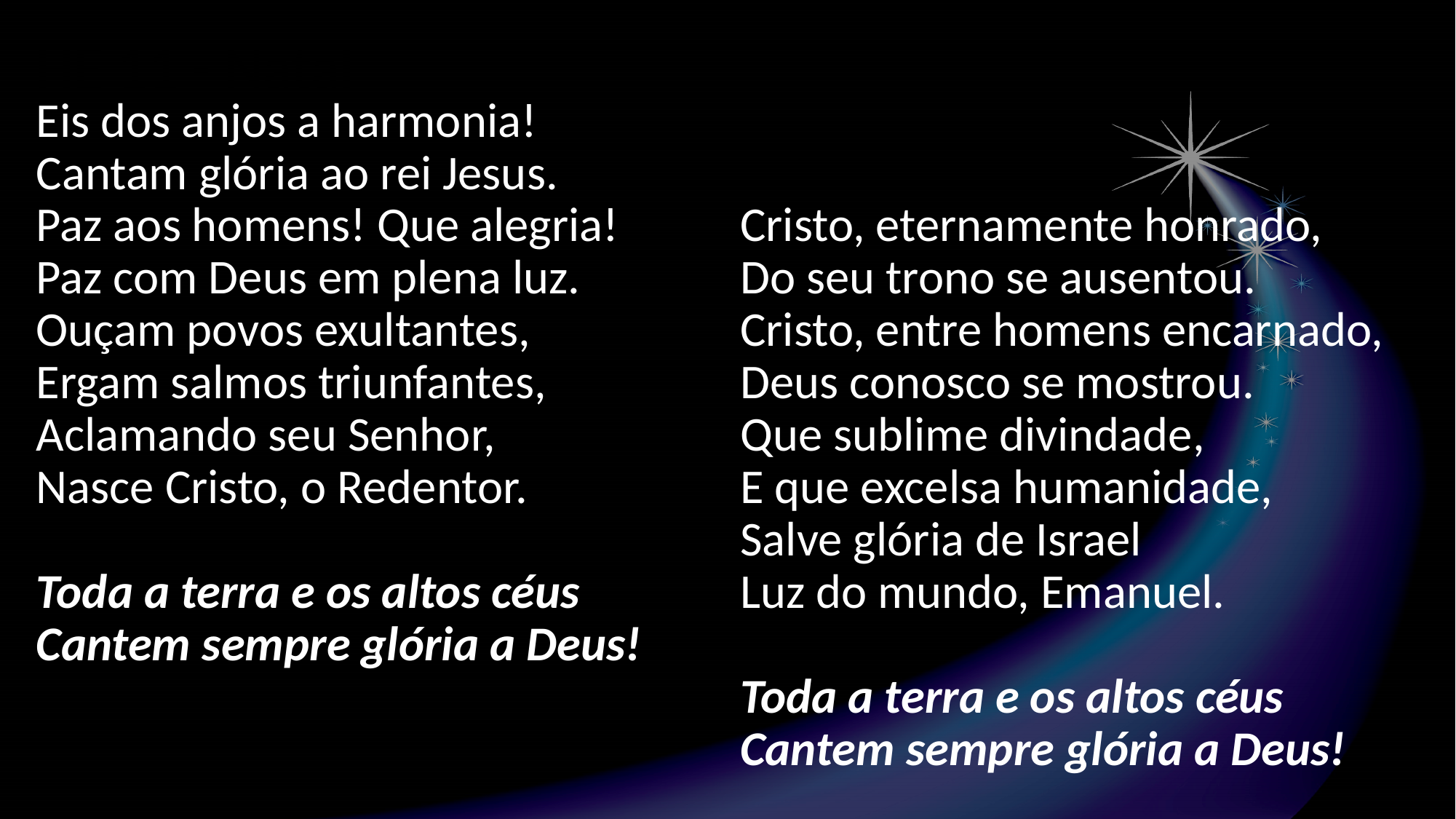

# HE 11 - Natal
Eis dos anjos a harmonia!
Cantam glória ao rei Jesus.
Paz aos homens! Que alegria!
Paz com Deus em plena luz.
Ouçam povos exultantes,
Ergam salmos triunfantes,
Aclamando seu Senhor,
Nasce Cristo, o Redentor.
Toda a terra e os altos céus
Cantem sempre glória a Deus!

Cristo, eternamente honrado,
Do seu trono se ausentou.
Cristo, entre homens encarnado,
Deus conosco se mostrou.
Que sublime divindade,
E que excelsa humanidade,
Salve glória de Israel
Luz do mundo, Emanuel.
Toda a terra e os altos céus
Cantem sempre glória a Deus!